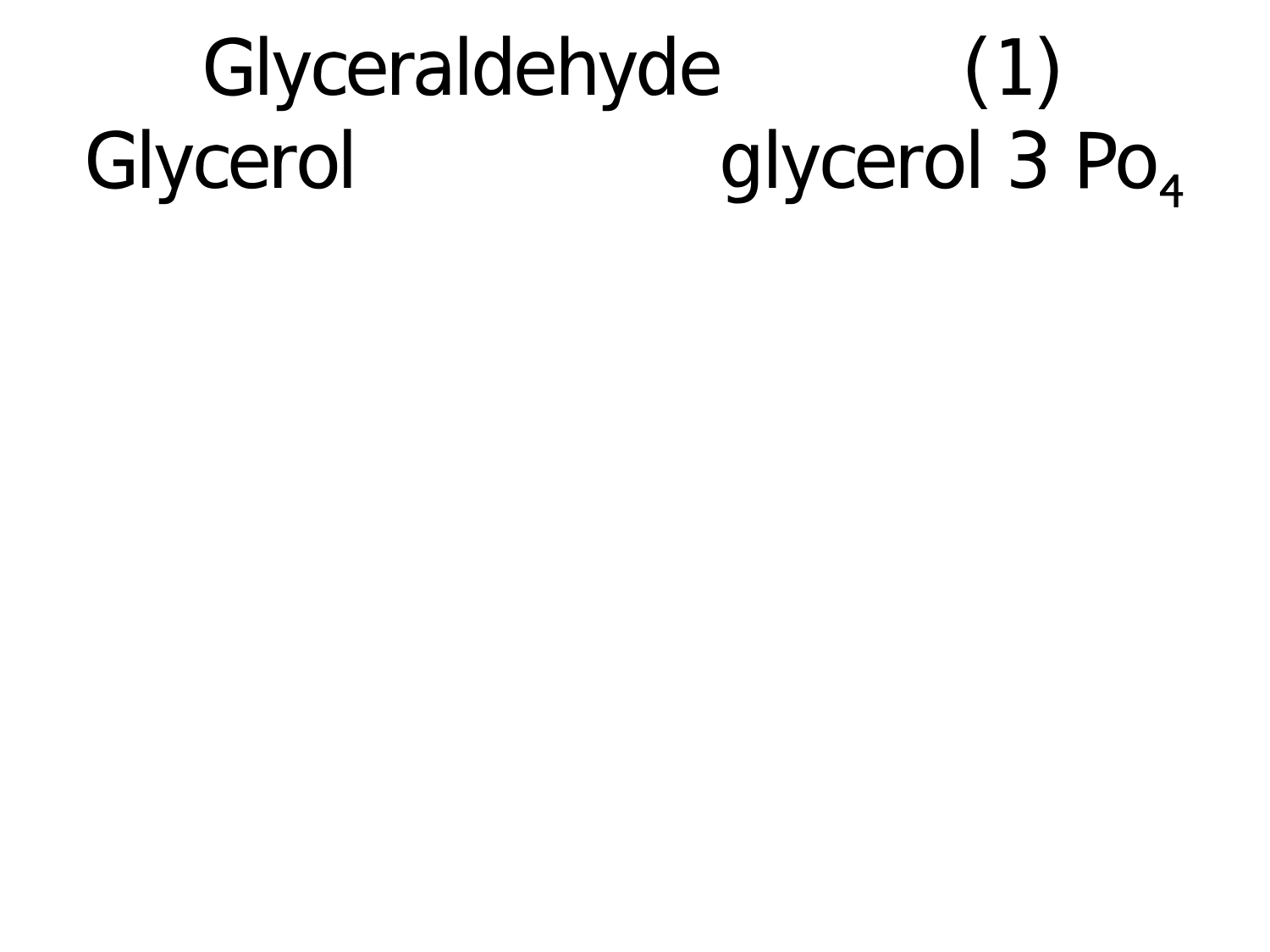

# Glyceraldehyde          (1) Glycerol               glycerol 3 Po4